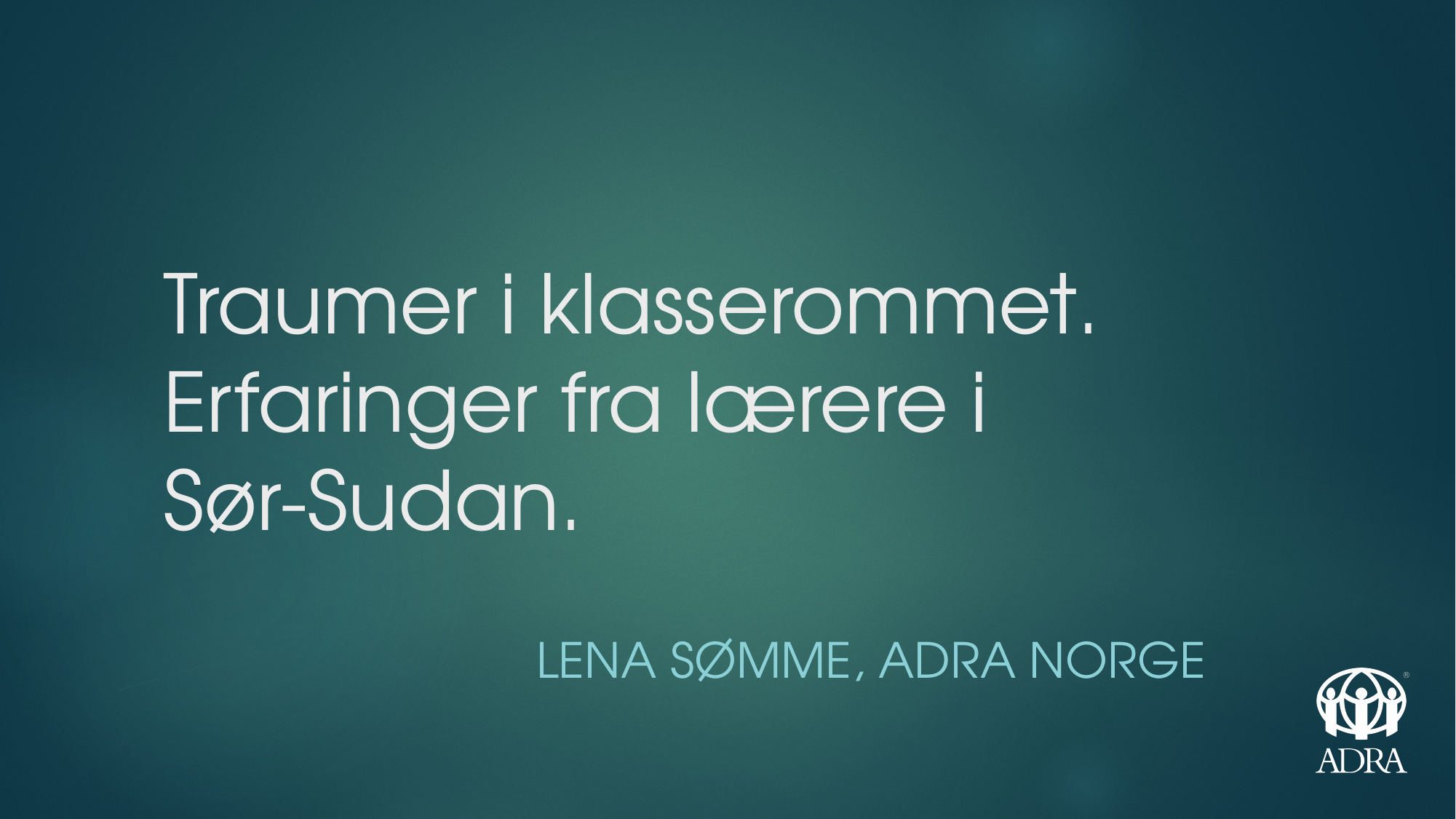

# Traumer i klasserommet. Erfaringer fra lærere i Sør-Sudan.
Lena sømme, ADRA Norge